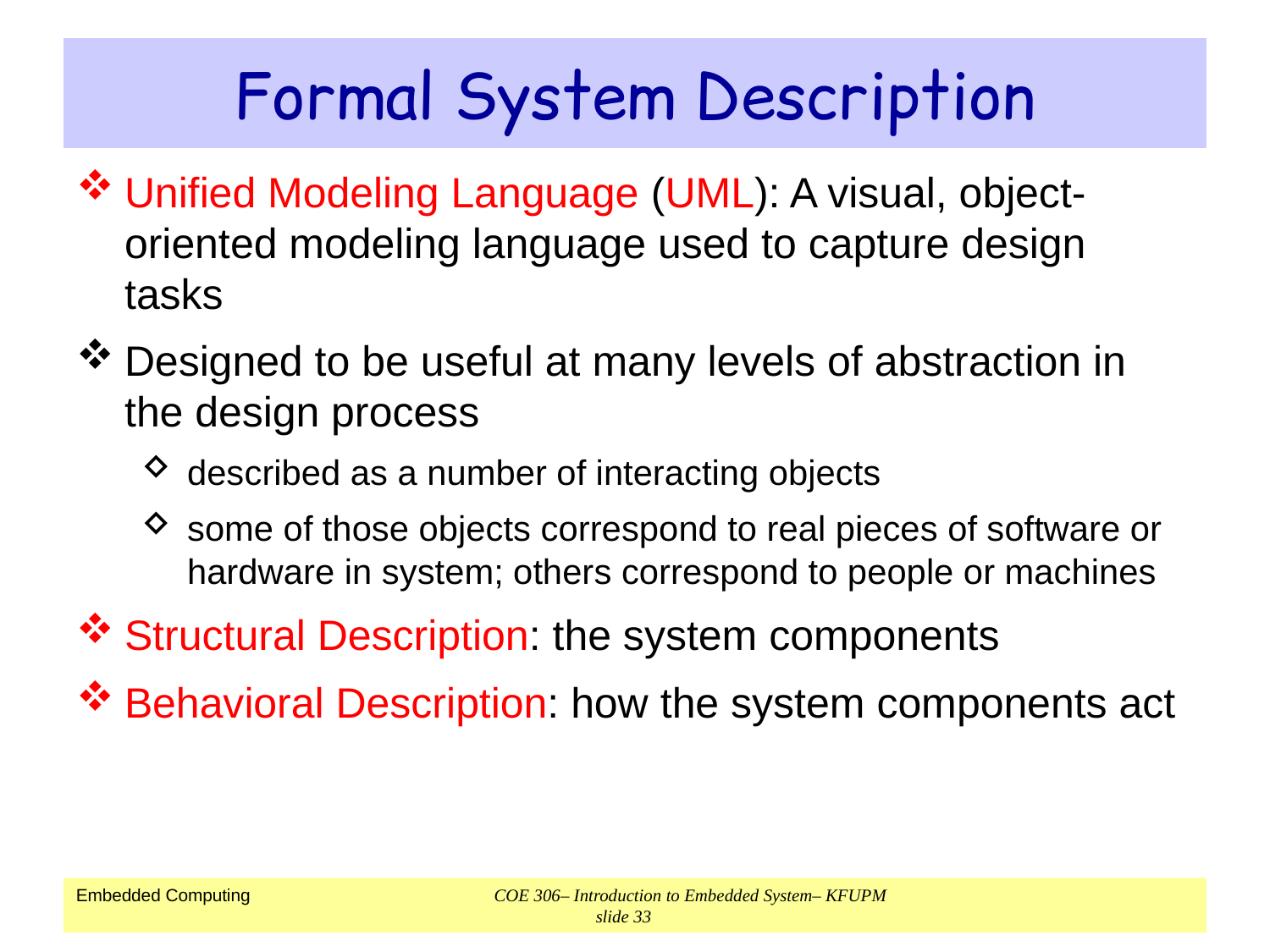

# Formal System Description
Unified Modeling Language (UML): A visual, object-oriented modeling language used to capture design tasks
Designed to be useful at many levels of abstraction in the design process
described as a number of interacting objects
some of those objects correspond to real pieces of software or hardware in system; others correspond to people or machines
Structural Description: the system components
Behavioral Description: how the system components act